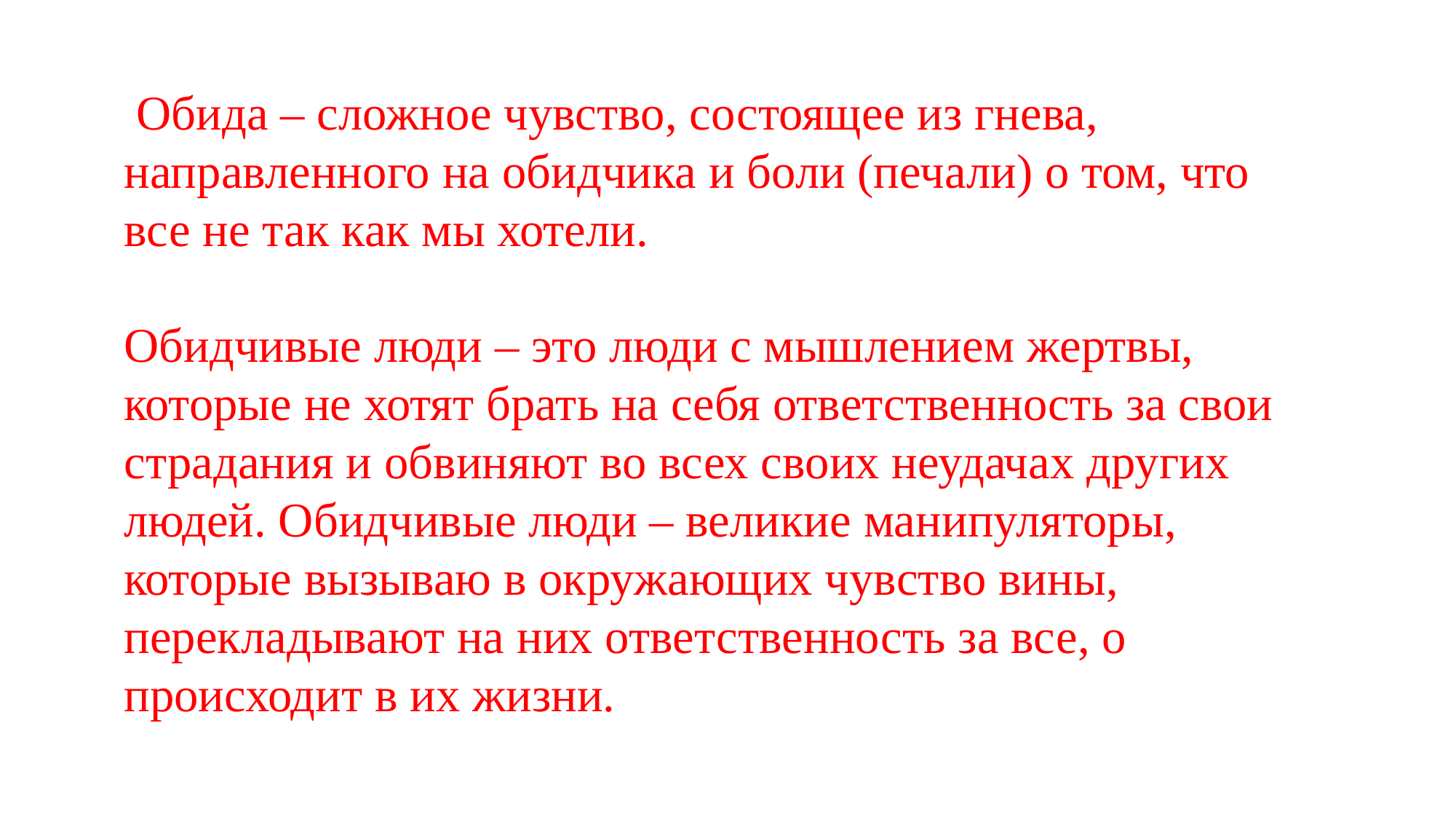

Обида – сложное чувство, состоящее из гнева, направленного на обидчика и боли (печали) о том, что все не так как мы хотели.

Обидчивые люди – это люди с мышлением жертвы, которые не хотят брать на себя ответственность за свои страдания и обвиняют во всех своих неудачах других людей. Обидчивые люди – великие манипуляторы, которые вызываю в окружающих чувство вины, перекладывают на них ответственность за все, о происходит в их жизни.